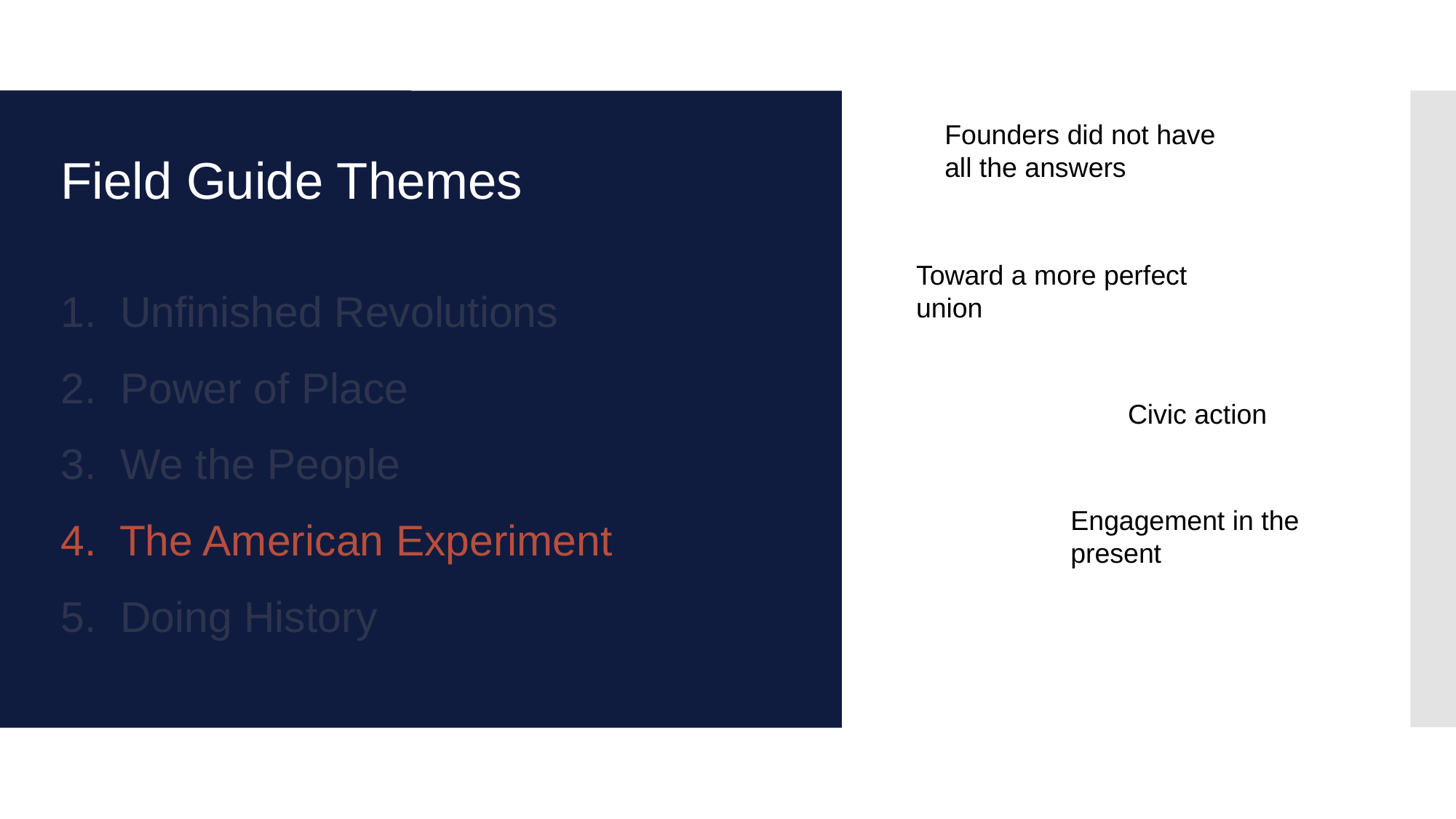

Founders did not have all the answers
Field Guide Themes

1.  Unfinished Revolutions
2.  Power of Place
3.  We the People
4.  The American Experiment
5.  Doing History
Toward a more perfect union
Civic action
Engagement in the present